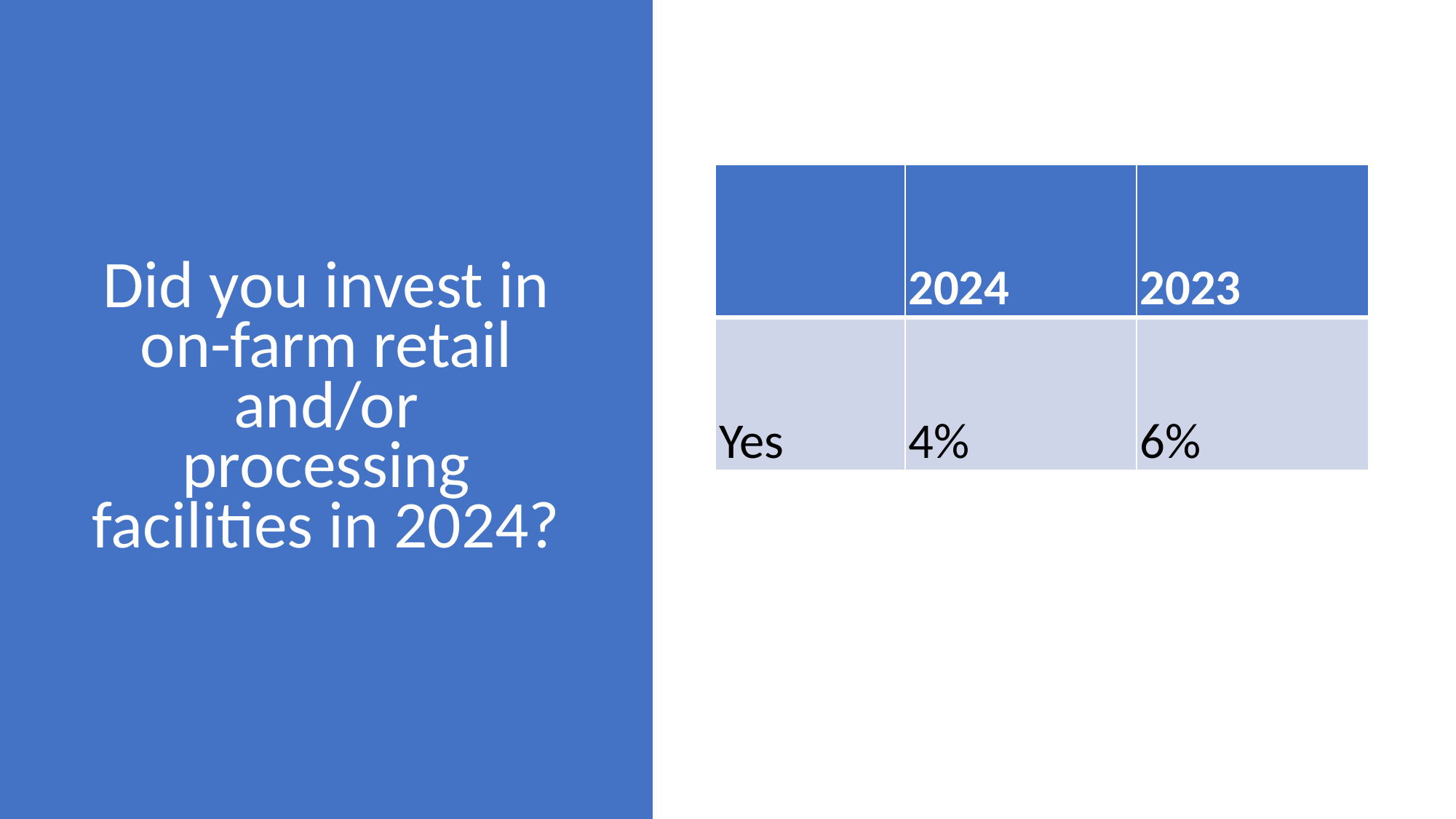

# Did you invest in on-farm retail and/or processing facilities in 2024?
|  | 2024 | 2023 |
| --- | --- | --- |
| Yes | 4% | 6% |